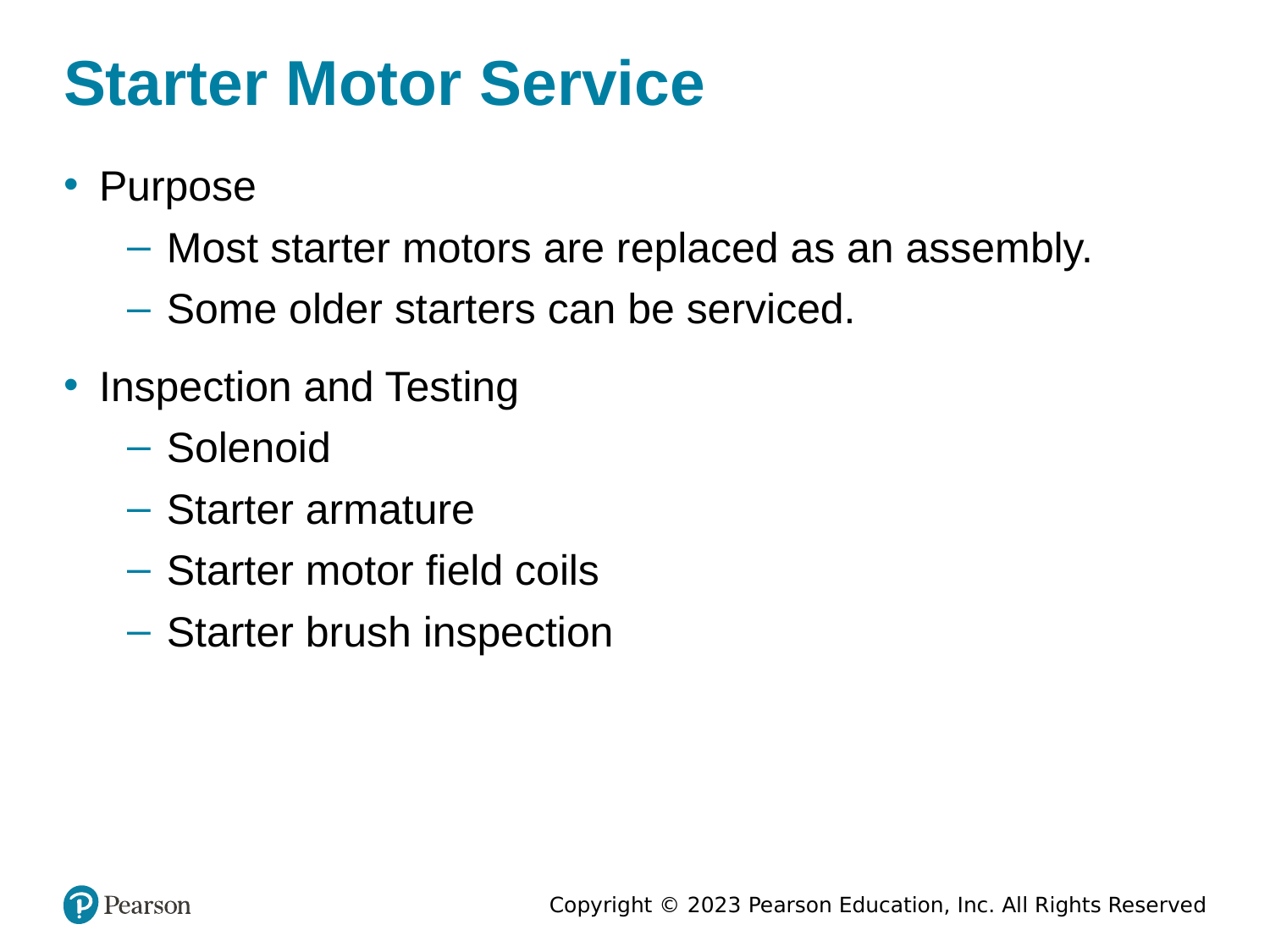

# Starter Motor Service
Purpose
Most starter motors are replaced as an assembly.
Some older starters can be serviced.
Inspection and Testing
Solenoid
Starter armature
Starter motor field coils
Starter brush inspection